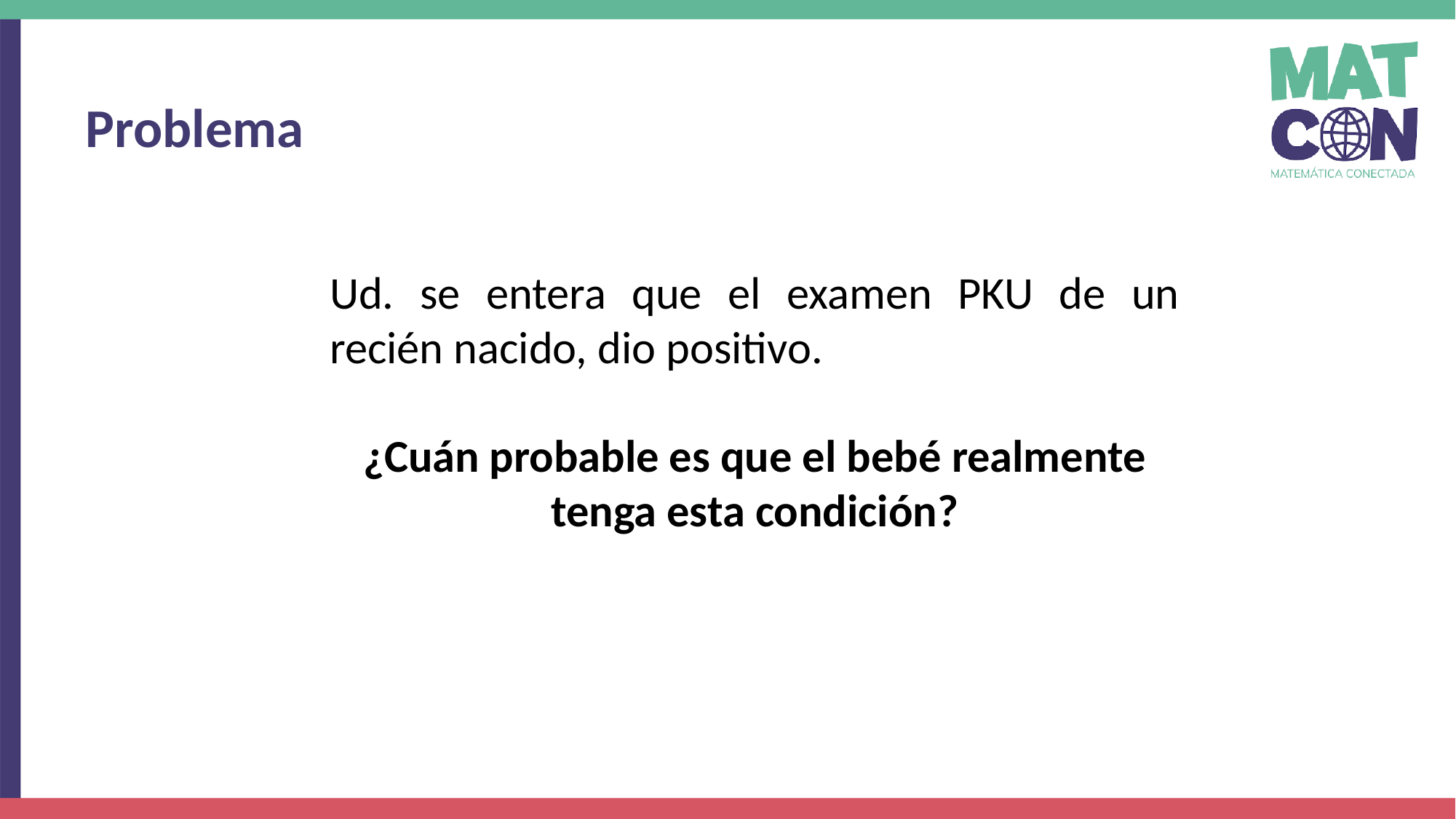

Problema
Ud. se entera que el examen PKU de un recién nacido, dio positivo.

¿Cuán probable es que el bebé realmente tenga esta condición?